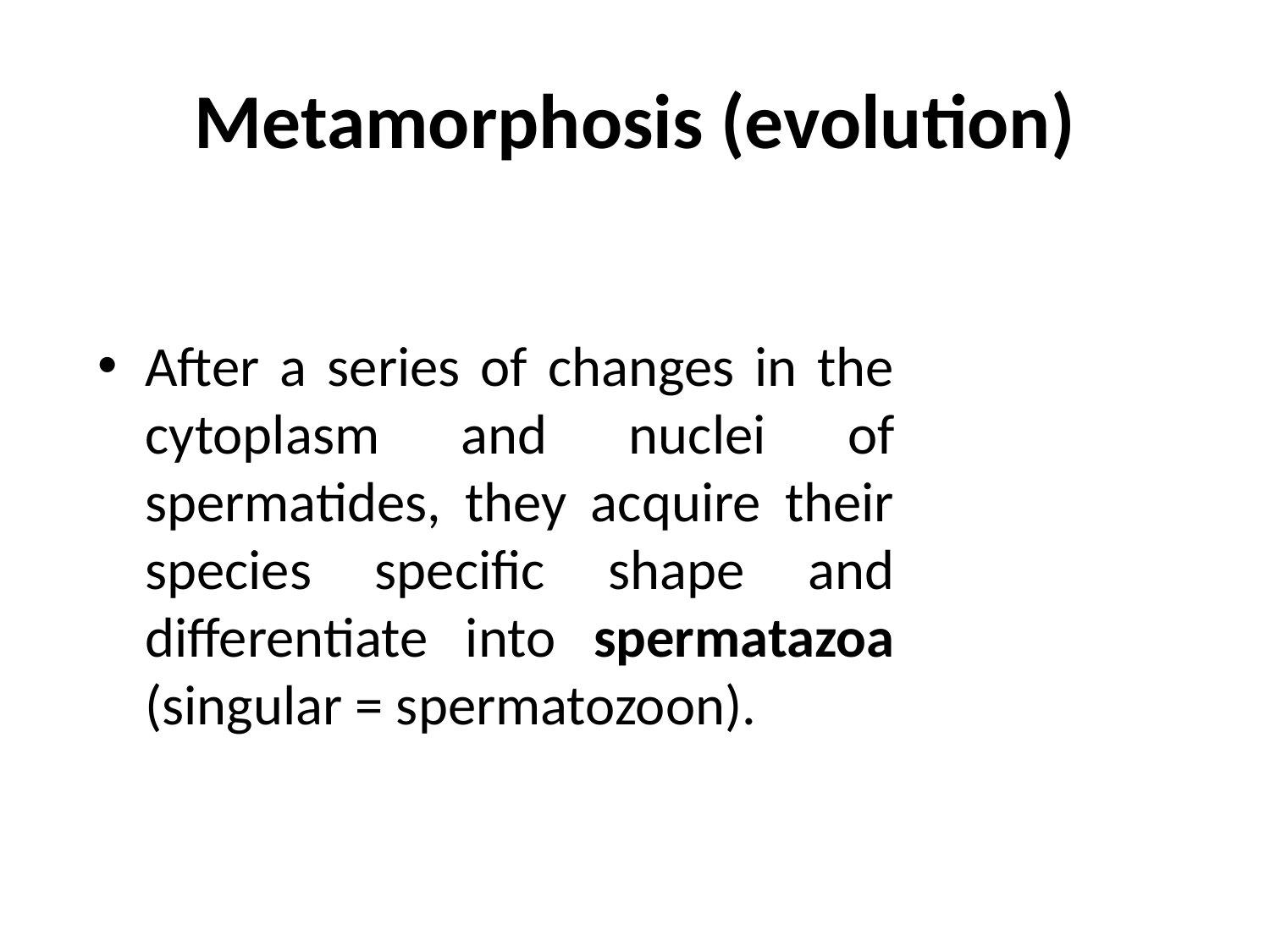

# Metamorphosis (evolution)
After a series of changes in the cytoplasm and nuclei of spermatides, they acquire their species specific shape and differentiate into spermatazoa (singular = spermatozoon).